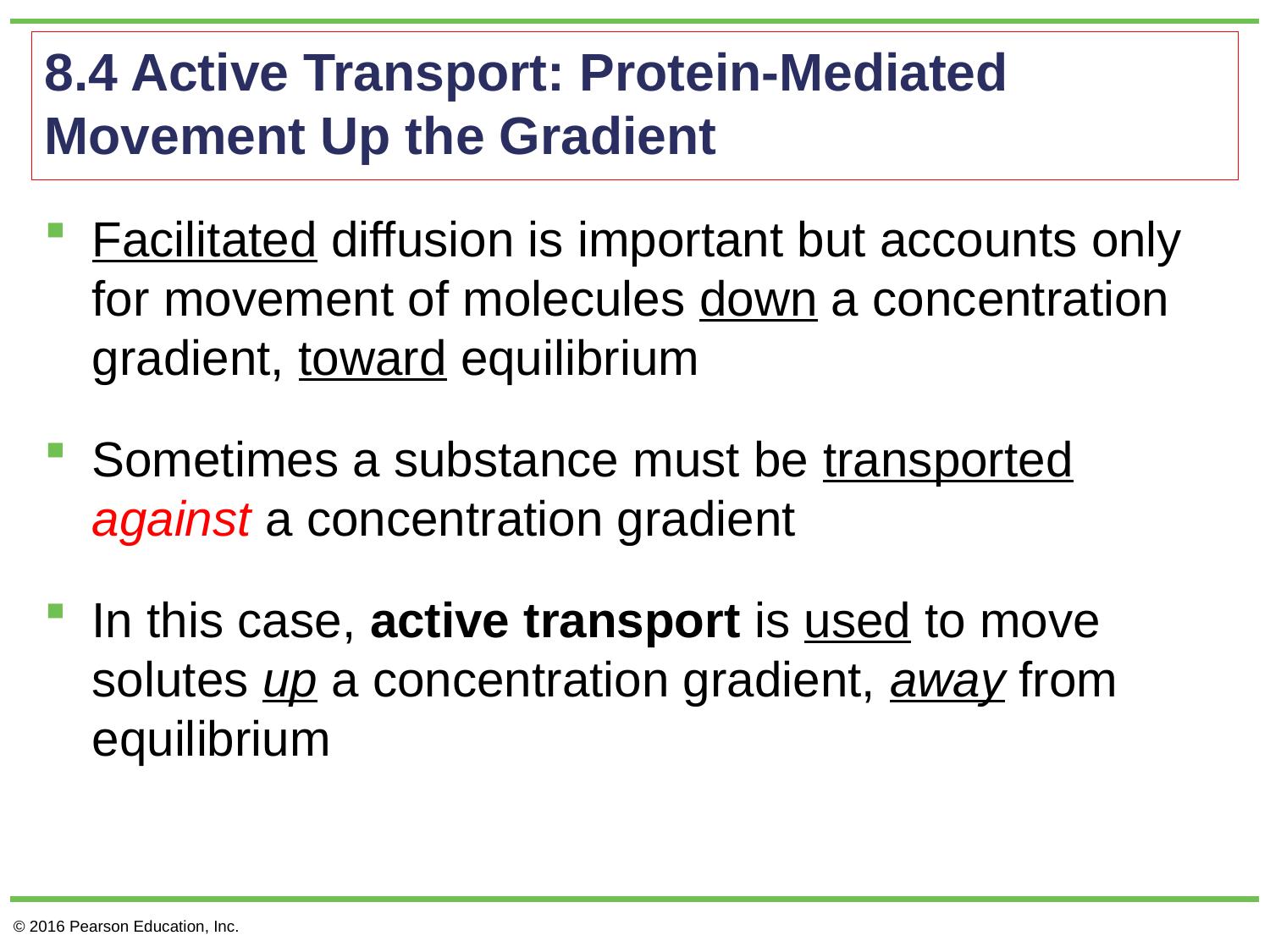

# 8.4 Active Transport: Protein-Mediated Movement Up the Gradient
Facilitated diffusion is important but accounts only for movement of molecules down a concentration gradient, toward equilibrium
Sometimes a substance must be transported against a concentration gradient
In this case, active transport is used to move solutes up a concentration gradient, away from equilibrium
© 2016 Pearson Education, Inc.